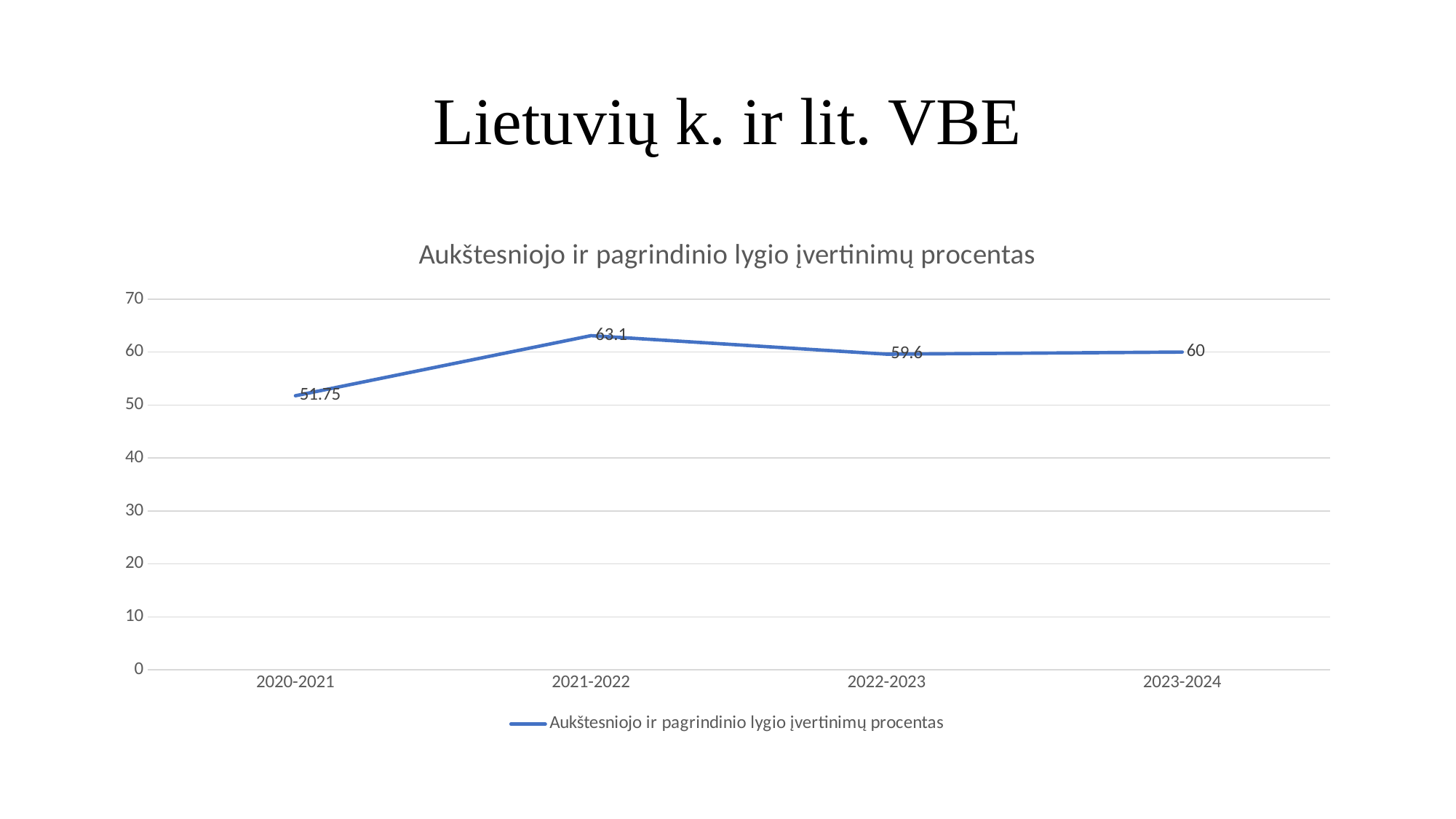

# Lietuvių k. ir lit. VBE

### Chart:

| Category | Aukštesniojo ir pagrindinio lygio įvertinimų procentas |
|---|---|
| 2020-2021 | 51.75 |
| 2021-2022 | 63.1 |
| 2022-2023 | 59.6 |
| 2023-2024 | 60.0 |